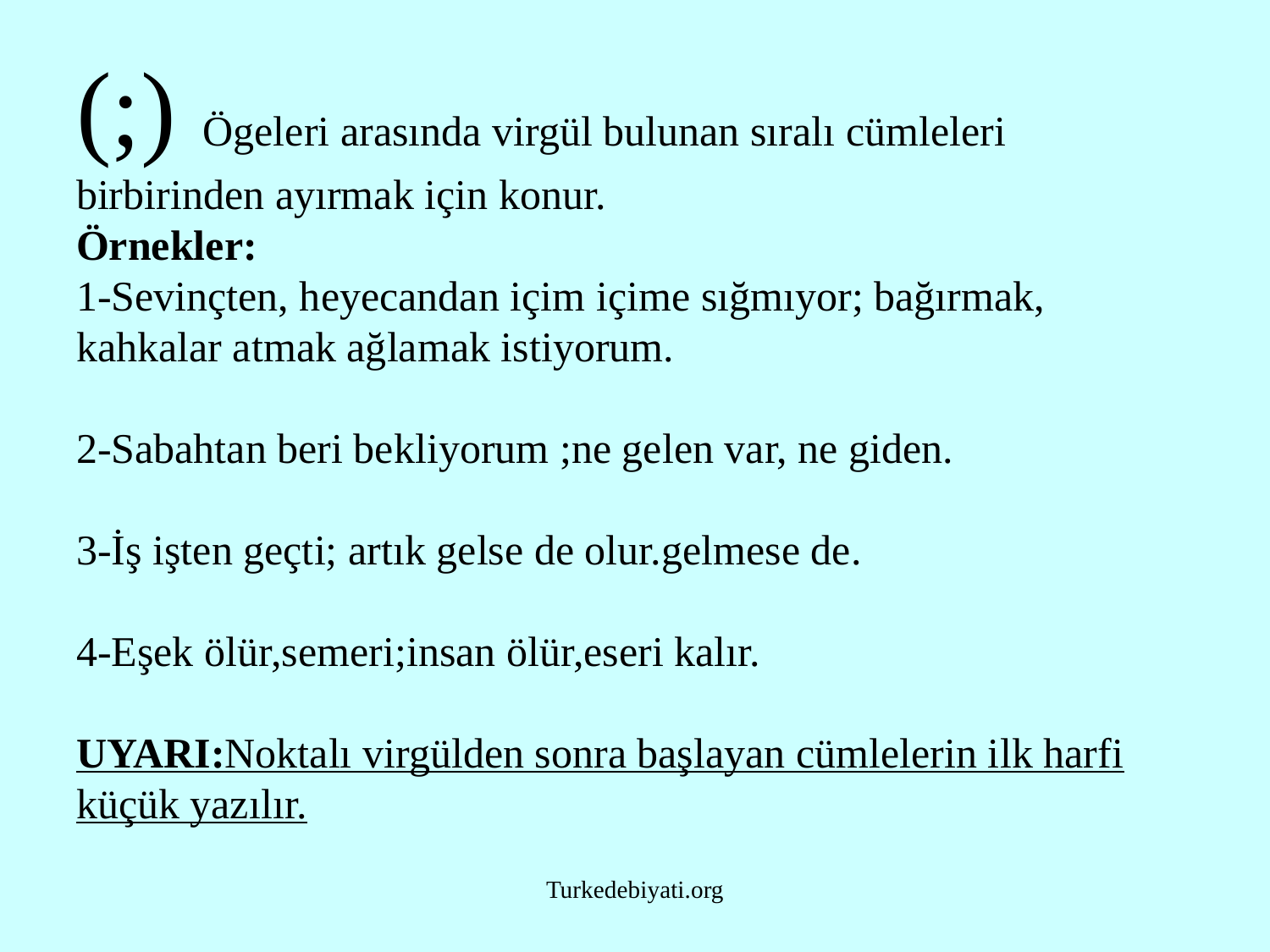

# (;) Ögeleri arasında virgül bulunan sıralı cümleleri birbirinden ayırmak için konur. Örnekler: 1-Sevinçten, heyecandan içim içime sığmıyor; bağırmak, kahkalar atmak ağlamak istiyorum. 2-Sabahtan beri bekliyorum ;ne gelen var, ne giden. 3-İş işten geçti; artık gelse de olur.gelmese de. 4-Eşek ölür,semeri;insan ölür,eseri kalır. UYARI:Noktalı virgülden sonra başlayan cümlelerin ilk harfi küçük yazılır.
Turkedebiyati.org